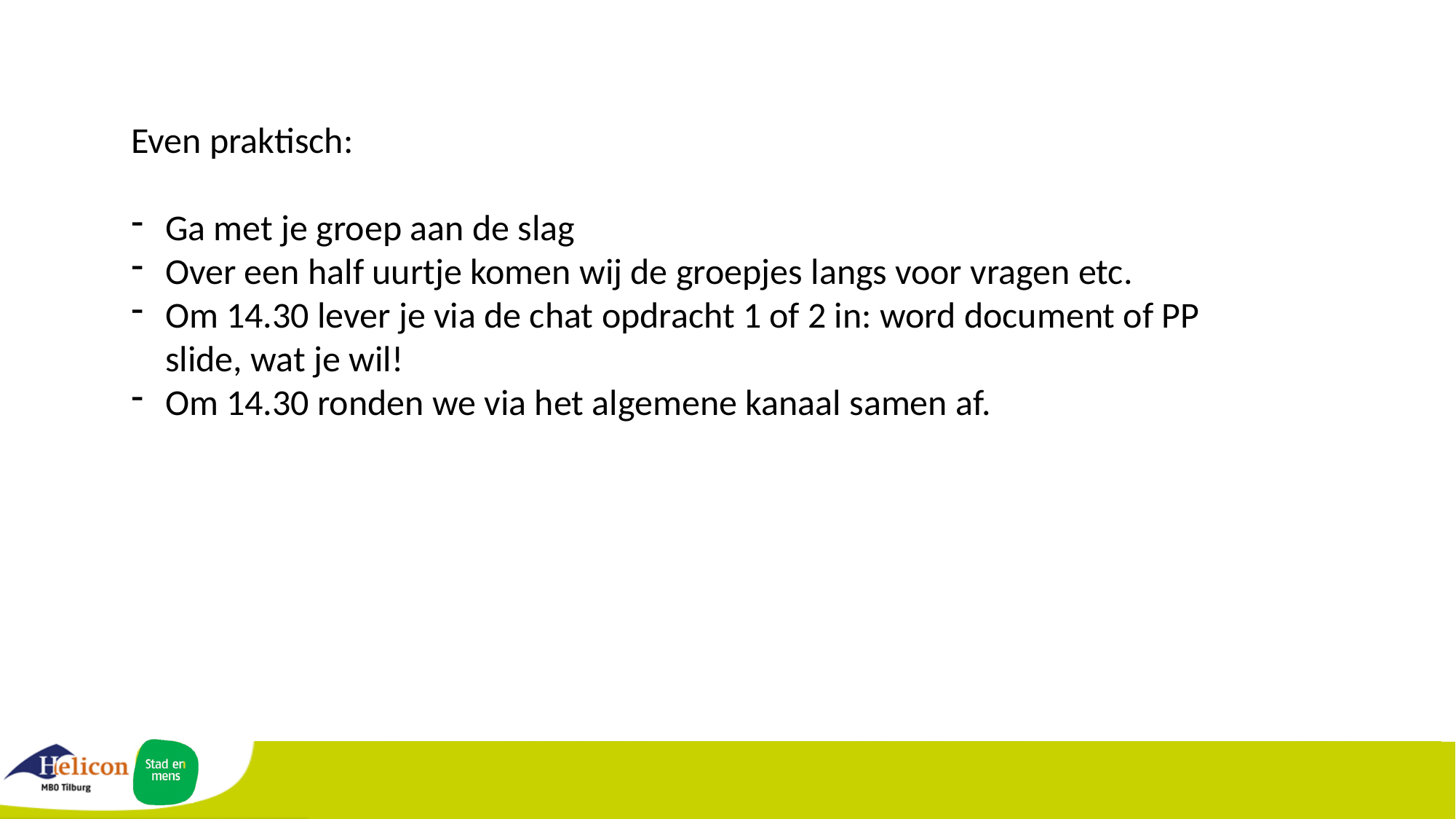

Even praktisch:

Ga met je groep aan de slag
Over een half uurtje komen wij de groepjes langs voor vragen etc.
Om 14.30 lever je via de chat opdracht 1 of 2 in: word document of PP slide, wat je wil!
Om 14.30 ronden we via het algemene kanaal samen af.